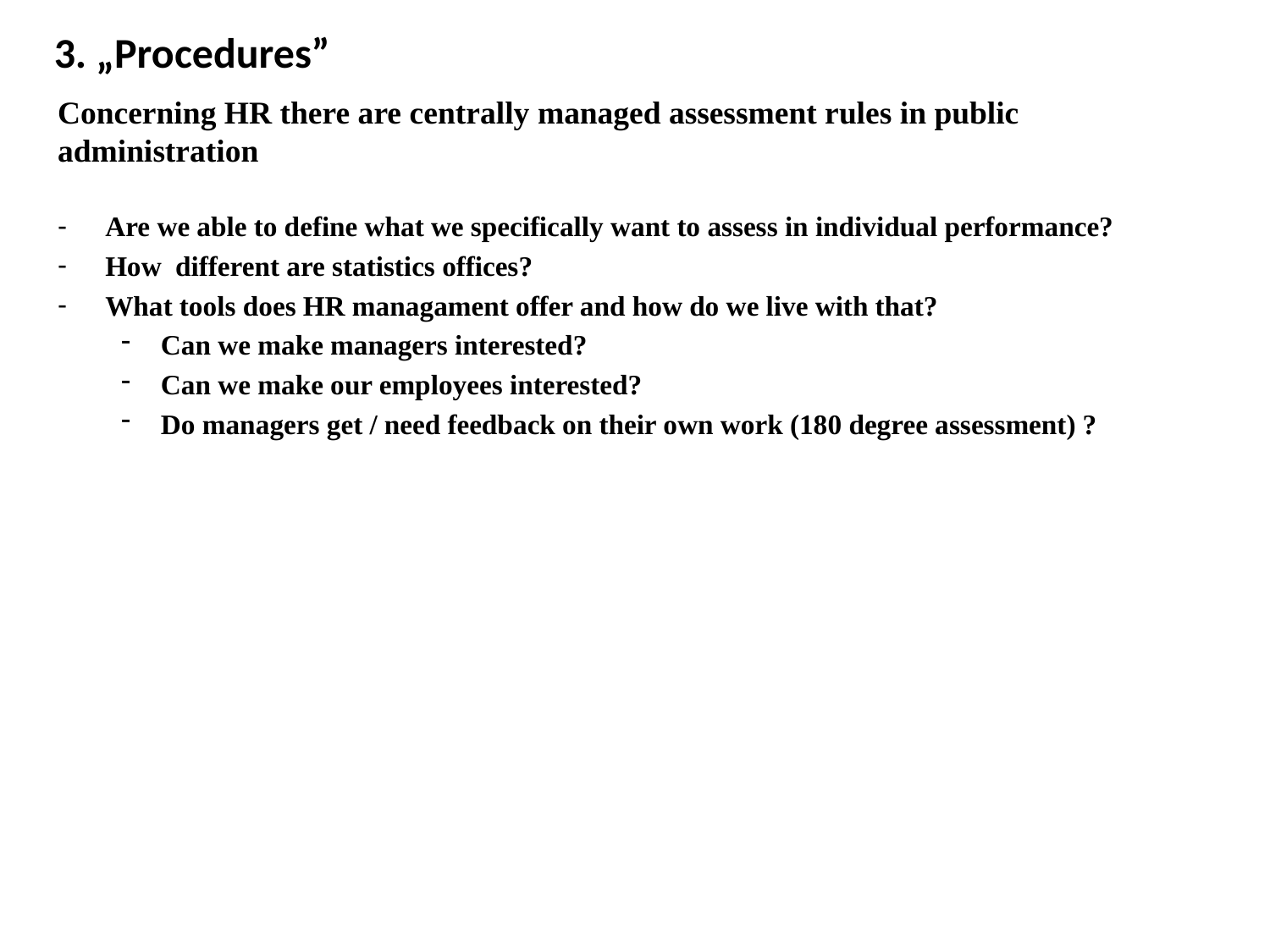

# 3. „Procedures”
Concerning HR there are centrally managed assessment rules in public administration

Are we able to define what we specifically want to assess in individual performance?
How  different are statistics offices?
What tools does HR managament offer and how do we live with that?
Can we make managers interested?
Can we make our employees interested?
Do managers get / need feedback on their own work (180 degree assessment) ?